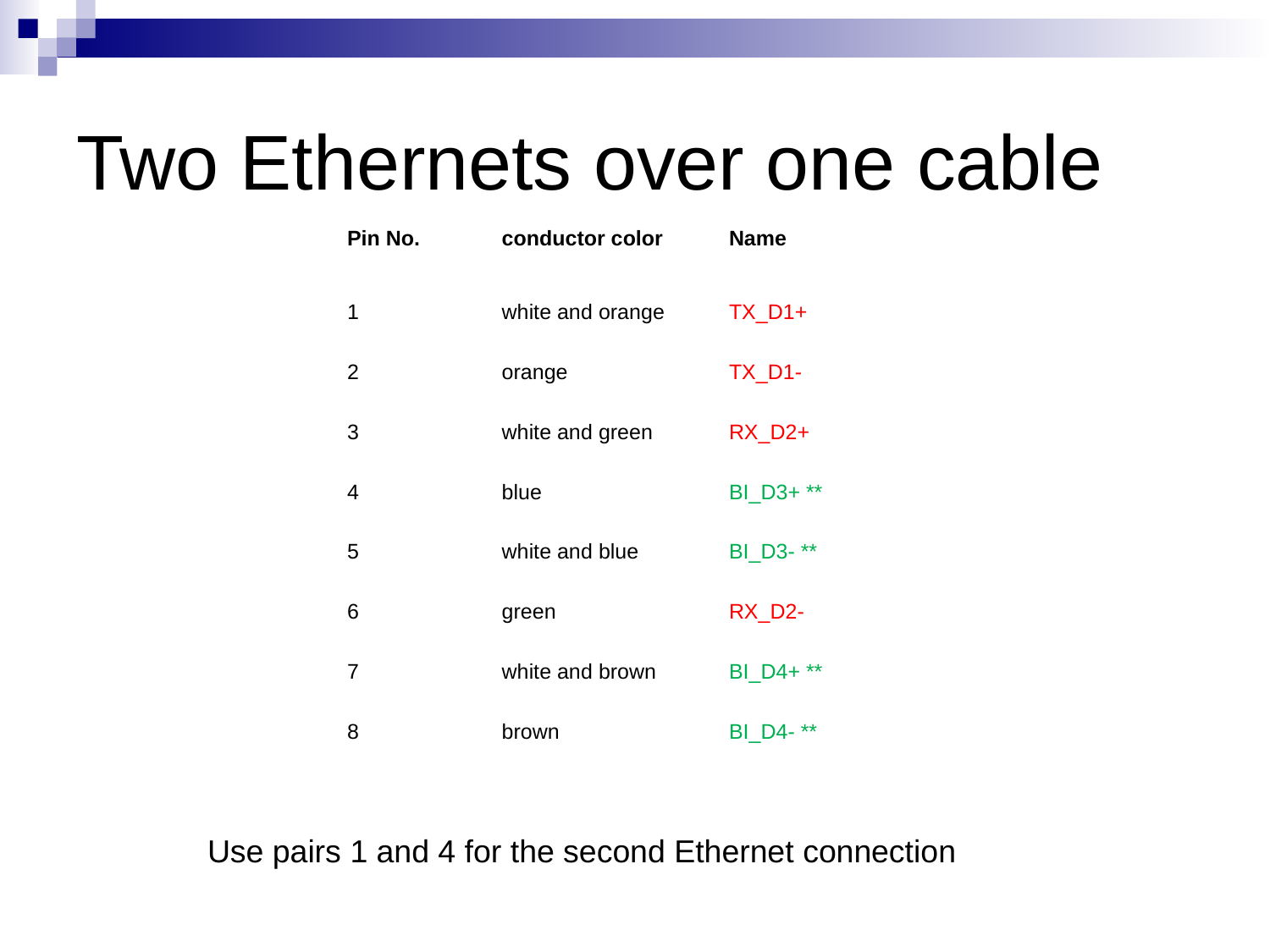

# Two Ethernets over one cable
| Pin No. | conductor color | Name |
| --- | --- | --- |
| 1 | white and orange | TX\_D1+ |
| 2 | orange | TX\_D1- |
| 3 | white and green | RX\_D2+ |
| 4 | blue | BI\_D3+ \*\* |
| 5 | white and blue | BI\_D3- \*\* |
| 6 | green | RX\_D2- |
| 7 | white and brown | BI\_D4+ \*\* |
| 8 | brown | BI\_D4- \*\* |
Use pairs 1 and 4 for the second Ethernet connection